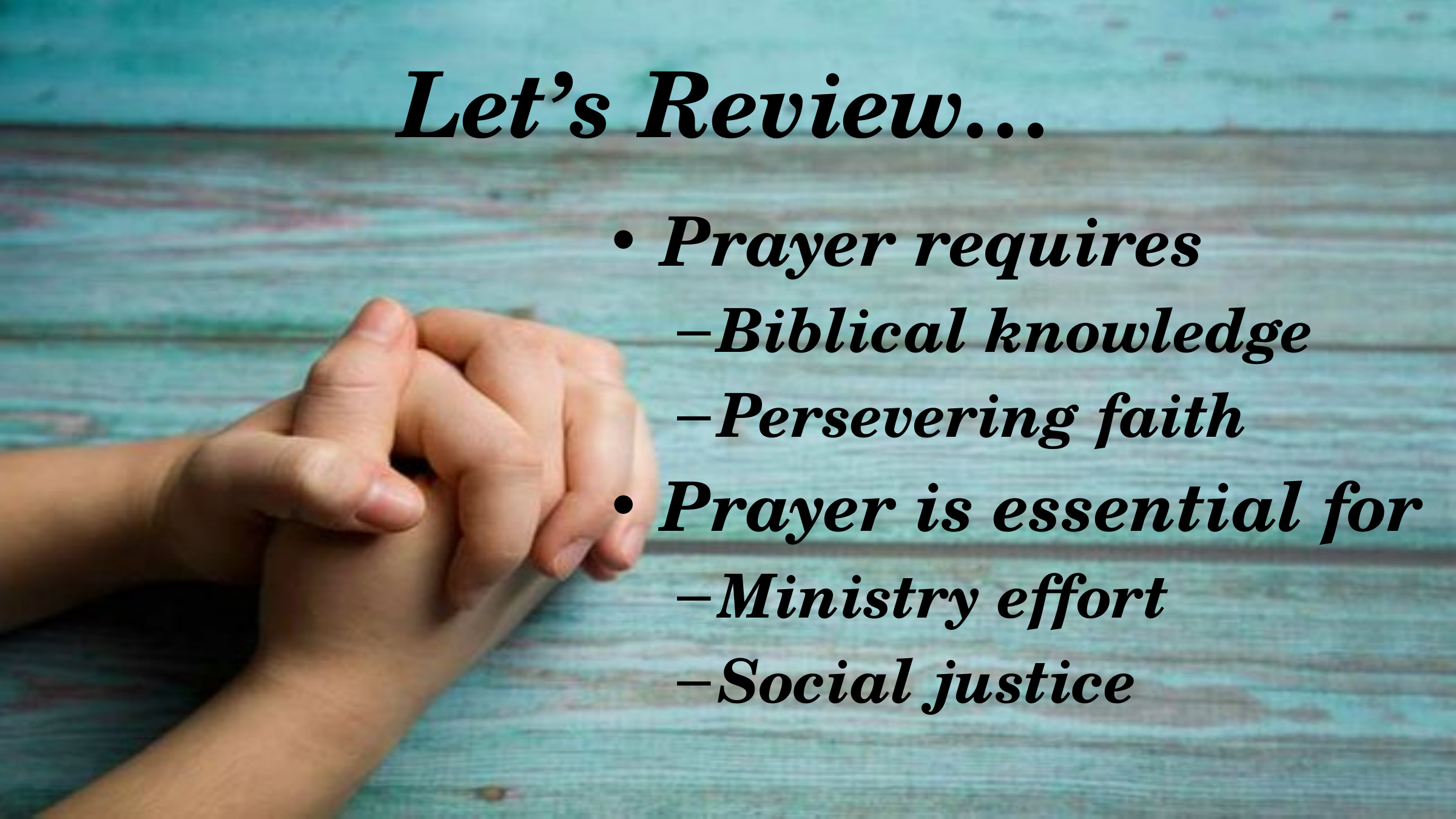

# Let’s Review…
Prayer requires
Biblical knowledge
Persevering faith
Prayer is essential for
Ministry effort
Social justice